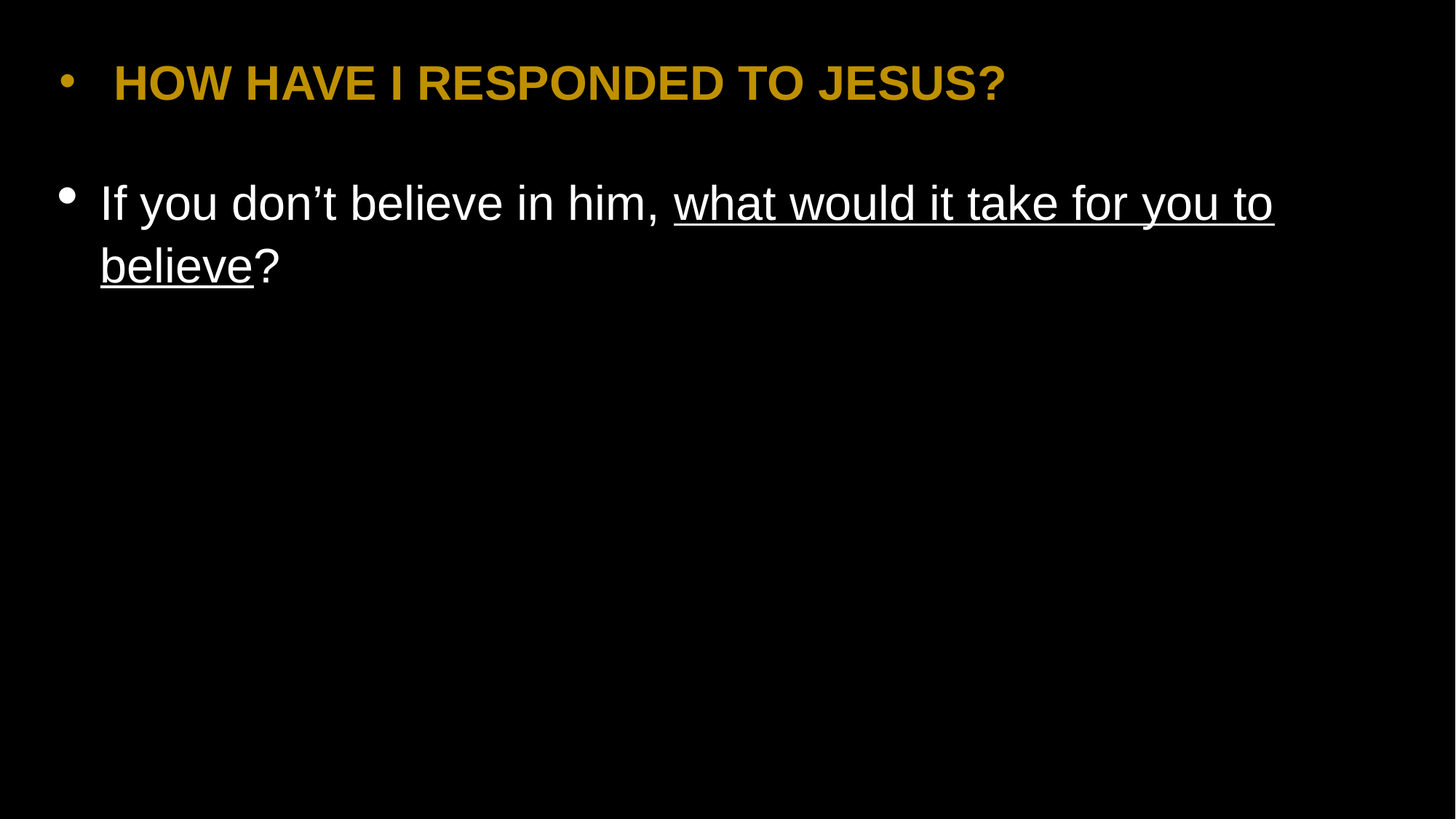

HOW HAVE I RESPONDED TO JESUS?

If you don’t believe in him, what would it take for you to believe?